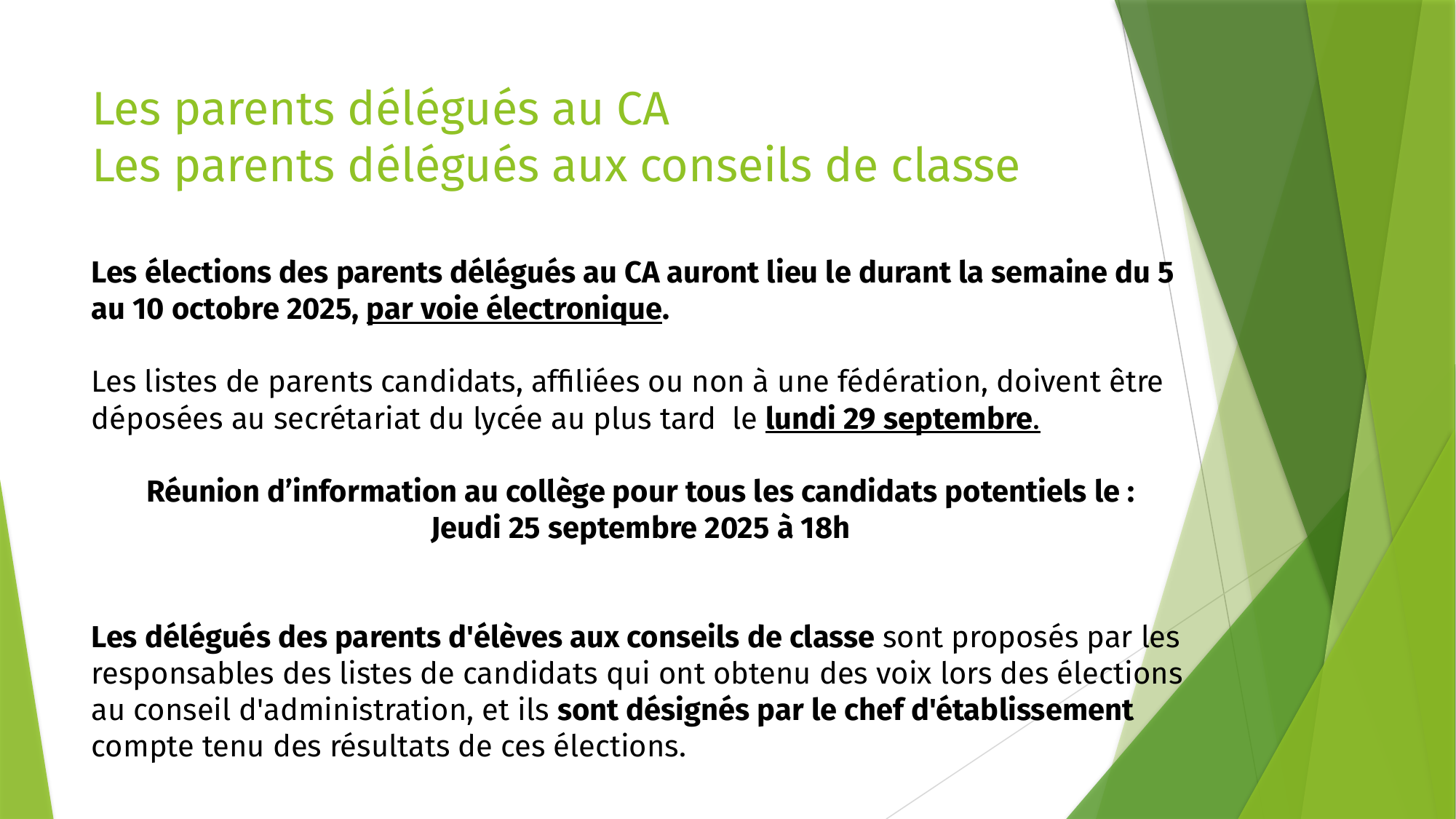

# Les parents délégués au CA Les parents délégués aux conseils de classe
Les élections des parents délégués au CA auront lieu le durant la semaine du 5 au 10 octobre 2025, par voie électronique.

Les listes de parents candidats, affiliées ou non à une fédération, doivent être déposées au secrétariat du lycée au plus tard  le lundi 29 septembre.

Réunion d’information au collège pour tous les candidats potentiels le :
Jeudi 25 septembre 2025 à 18h

Les délégués des parents d'élèves aux conseils de classe sont proposés par les responsables des listes de candidats qui ont obtenu des voix lors des élections au conseil d'administration, et ils sont désignés par le chef d'établissement compte tenu des résultats de ces élections.